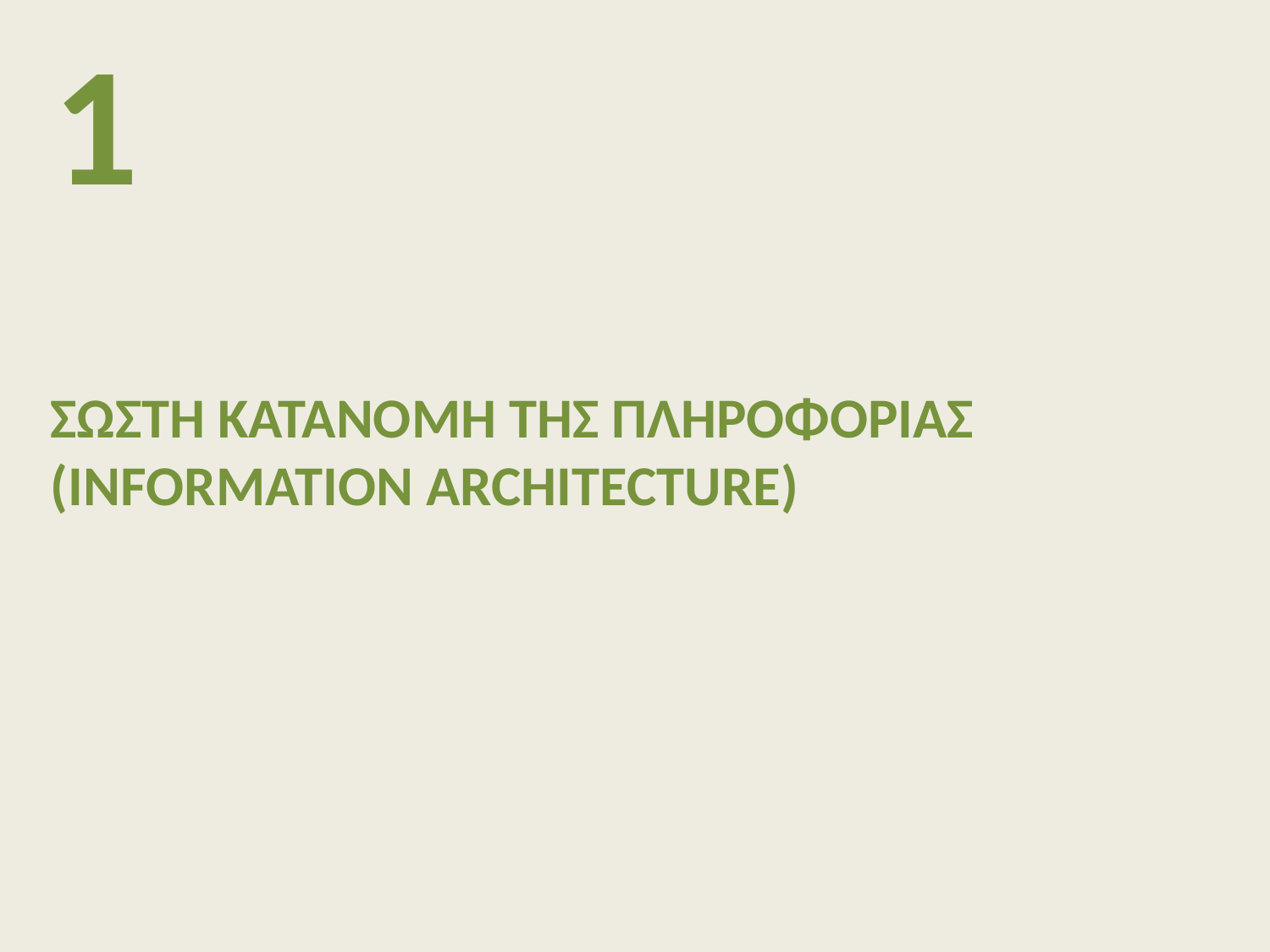

1
ΣΩΣΤΗ ΚΑΤΑΝΟΜΗ ΤΗΣ ΠΛΗΡΟΦΟΡΙΑΣ
(INFORMATION ARCHITECTURE)